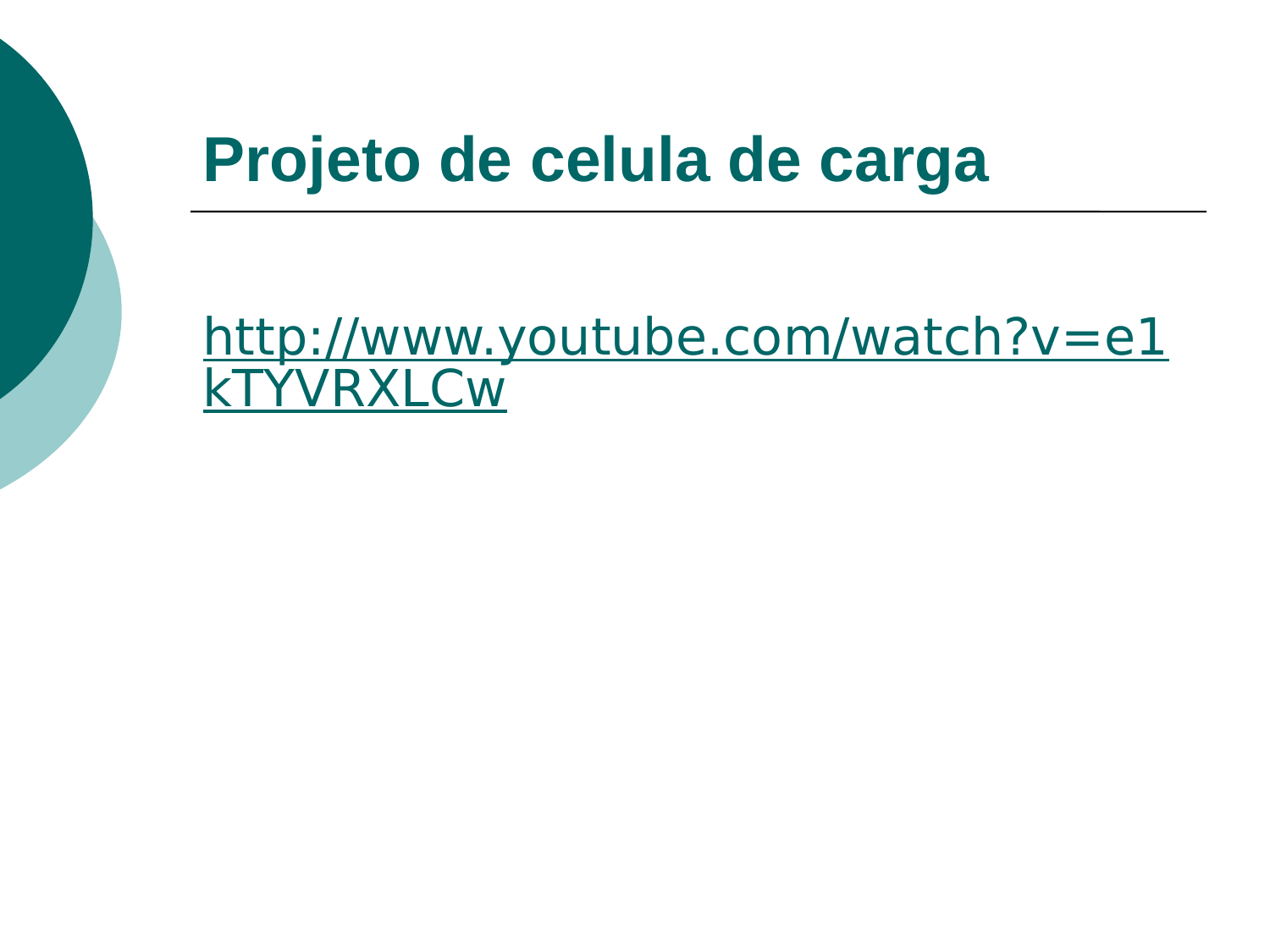

# Projeto de celula de carga

http://www.youtube.com/watch?v=e1kTYVRXLCw